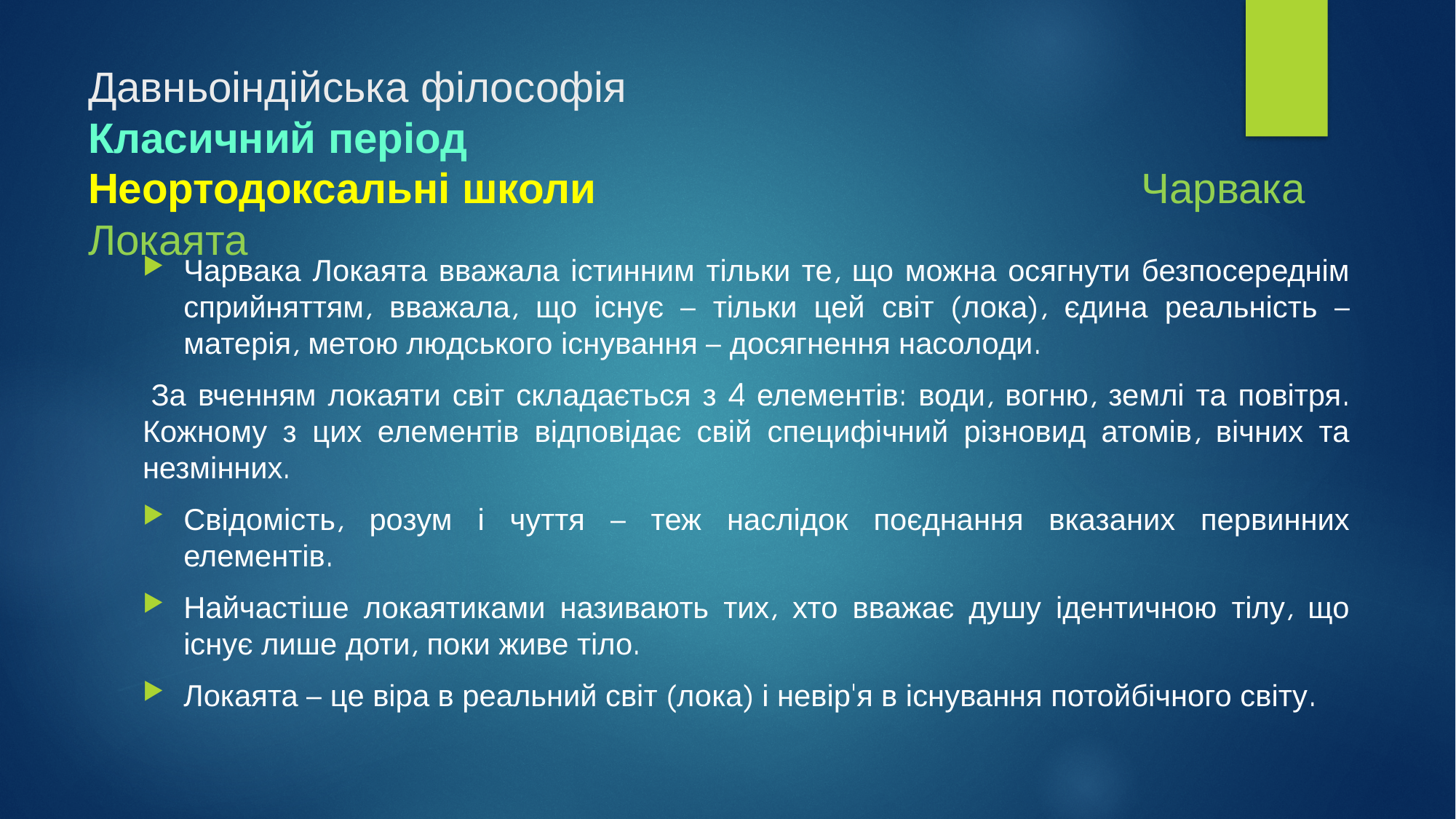

# Давньоіндійська філософія Класичний період Неортодоксальні школи         				      Чарвака Локаята
Чарвака Локаята вважала істинним тільки те, що можна осягнути безпосереднім сприйняттям, вважала, що існує – тільки цей світ (лока), єдина реальність – матерія, метою людського існування – досягнення насолоди.
 За вченням локаяти світ складається з 4 елементів: води, вогню, землі та повітря. Кожному з цих елементів відповідає свій специфічний різновид атомів, вічних та незмінних.
Свідомість, розум і чуття – теж наслідок поєднання вказаних первинних елементів.
Найчастіше локаятиками називають тих, хто вважає душу ідентичною тілу, що існує лише доти, поки живе тіло.
Локаята – це віра в реальний світ (лока) і невір'я в існування потойбічного світу.